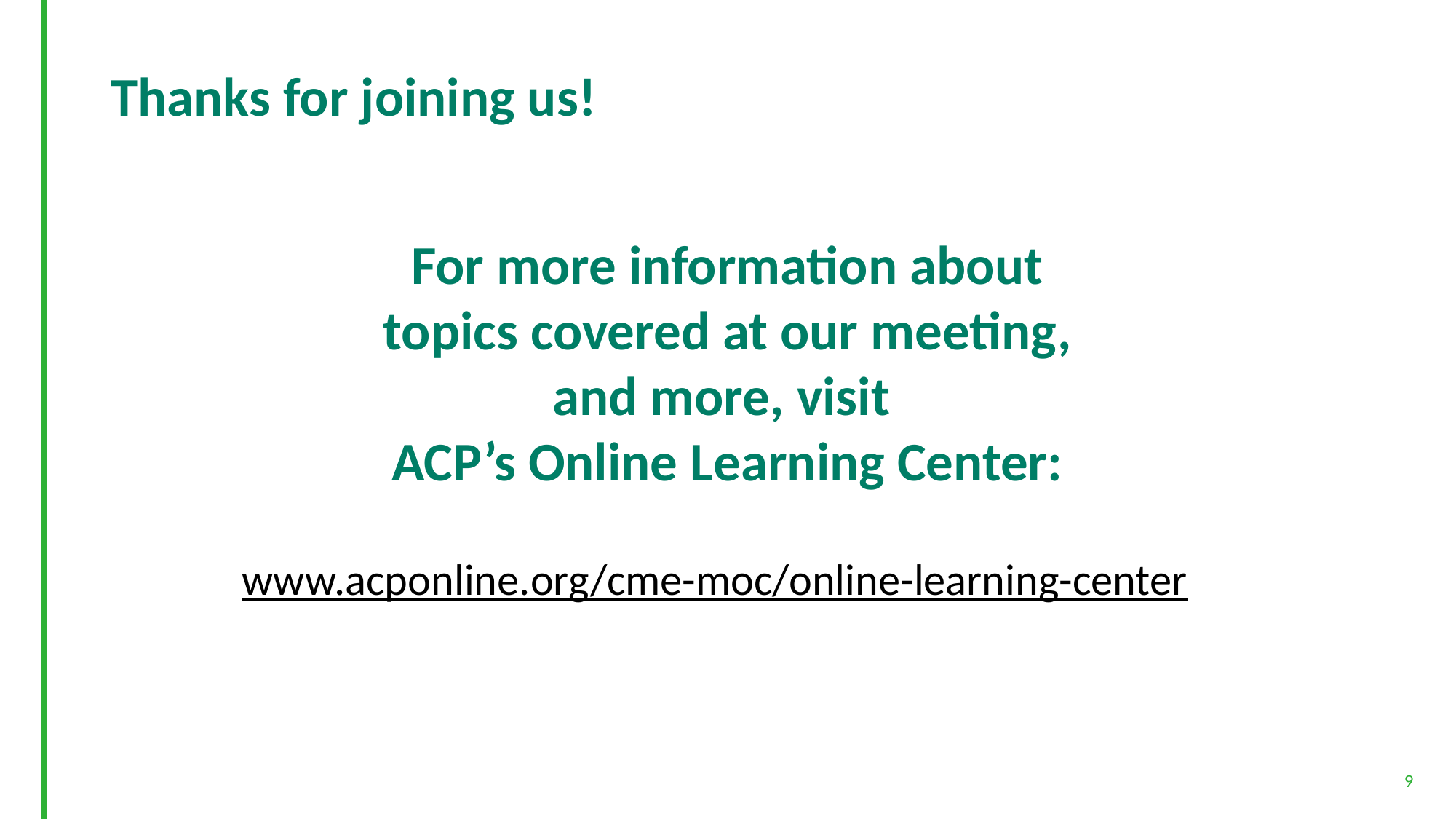

# Thanks for joining us!
For more information about topics covered at our meeting, and more, ​visit ​
ACP’s Online Learning Center:
www.acponline.org/cme-moc/online-learning-center​
9